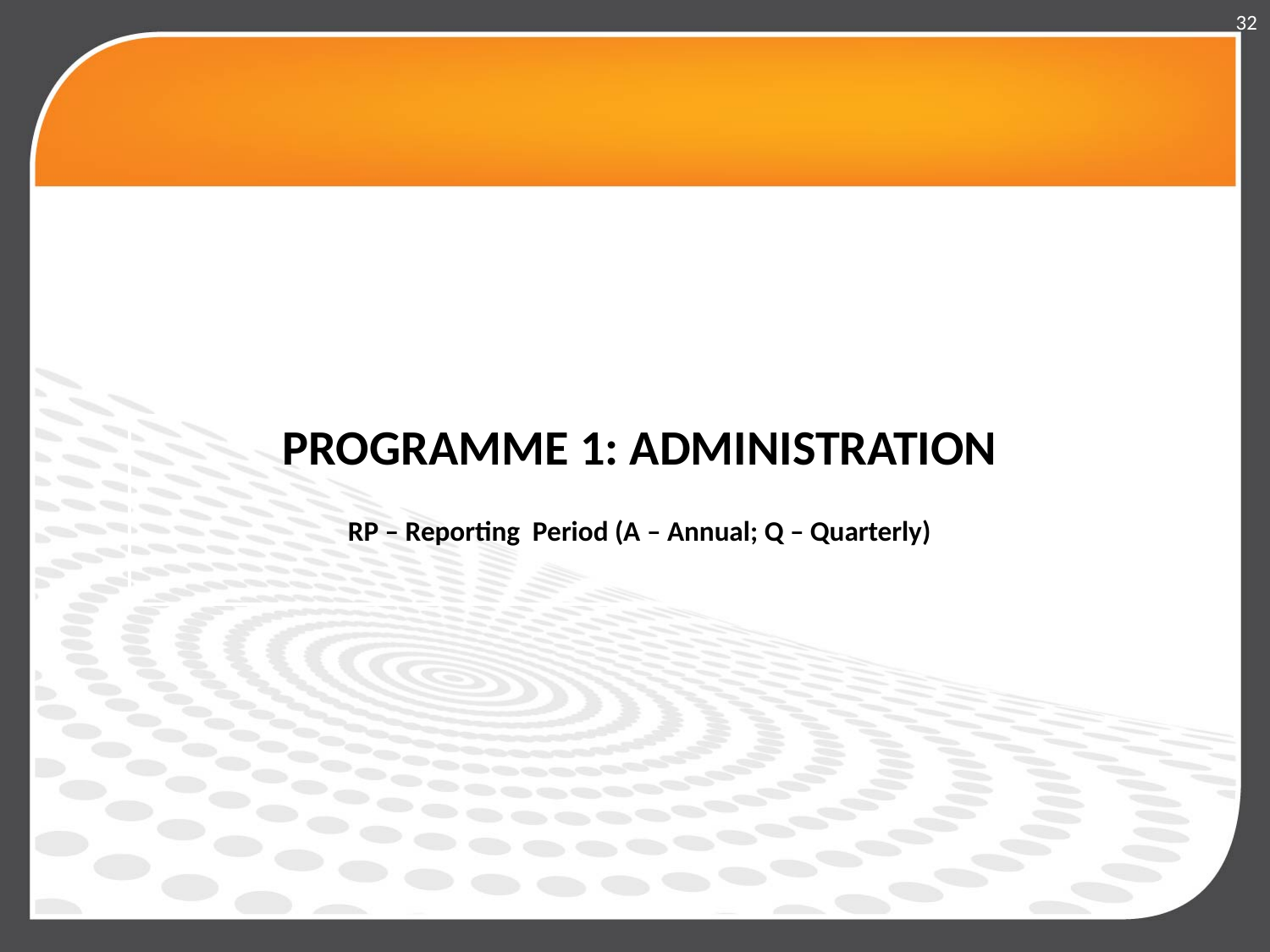

32

PROGRAMME 1: ADMINISTRATION

RP – Reporting  Period (A – Annual; Q – Quarterly)